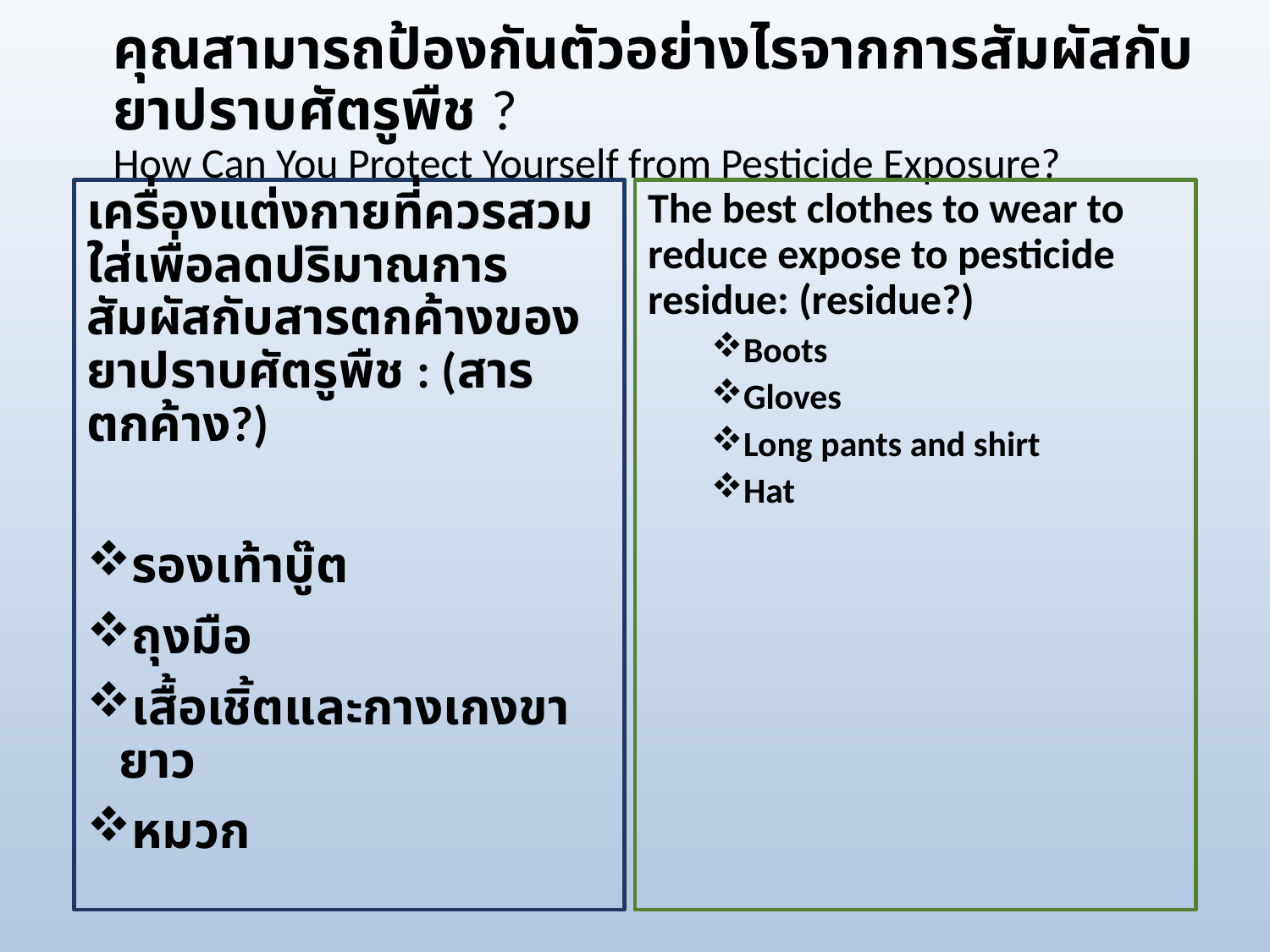

# คุณสามารถป้องกันตัวอย่างไรจากการสัมผัสกับยาปราบศัตรูพืช ? How Can You Protect Yourself from Pesticide Exposure?
เครื่องแต่งกายที่ควรสวมใส่เพื่อลดปริมาณการสัมผัสกับสารตกค้างของยาปราบศัตรูพืช : (สารตกค้าง?)

รองเท้าบู๊ต
ถุงมือ
เสื้อเชิ้ตและกางเกงขายาว
หมวก

The best clothes to wear to reduce expose to pesticide residue: (residue?)
Boots
Gloves
Long pants and shirt
Hat